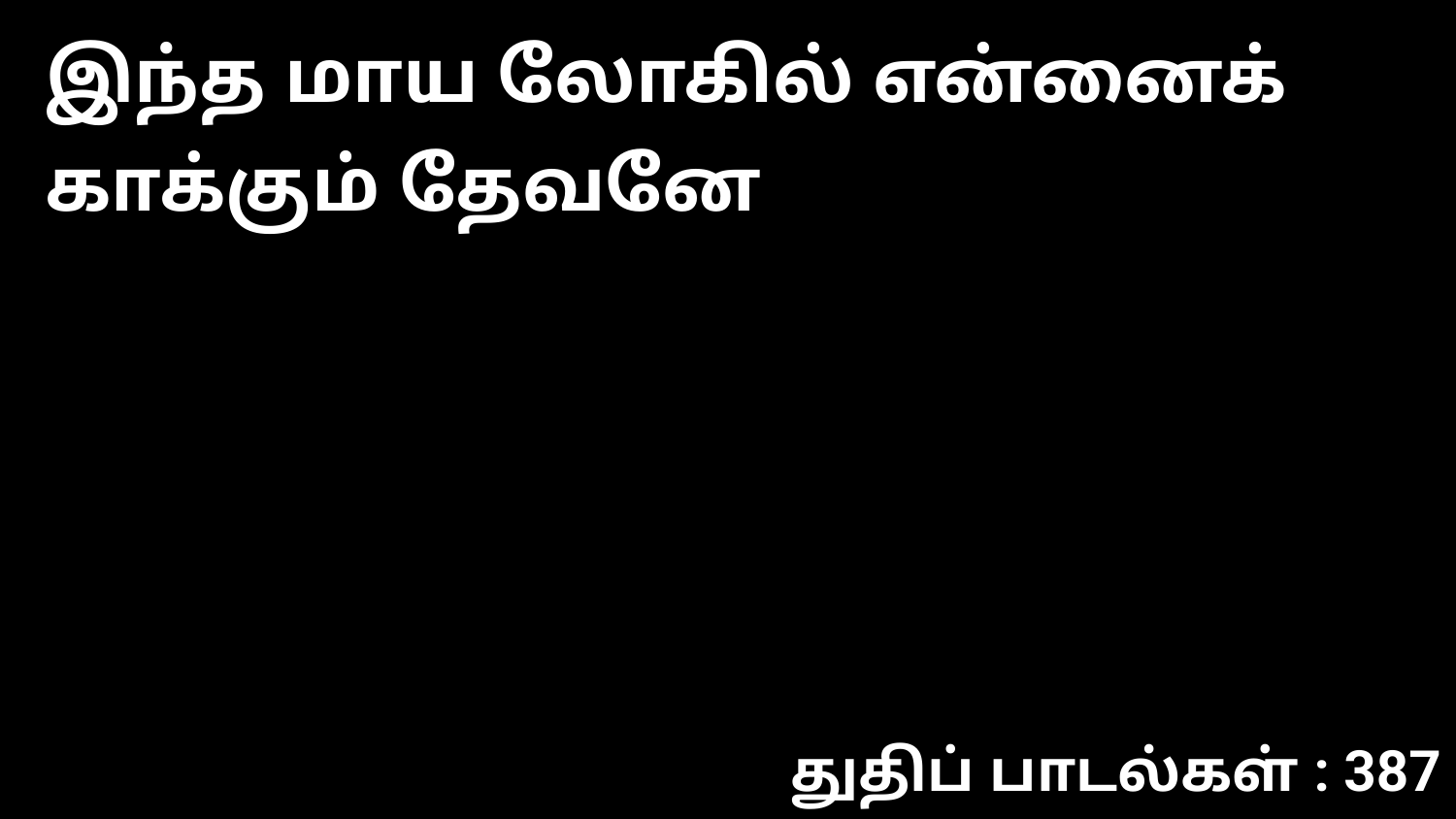

இந்த மாய லோகில் என்னைக் காக்கும் தேவனே
துதிப் பாடல்கள் : 387